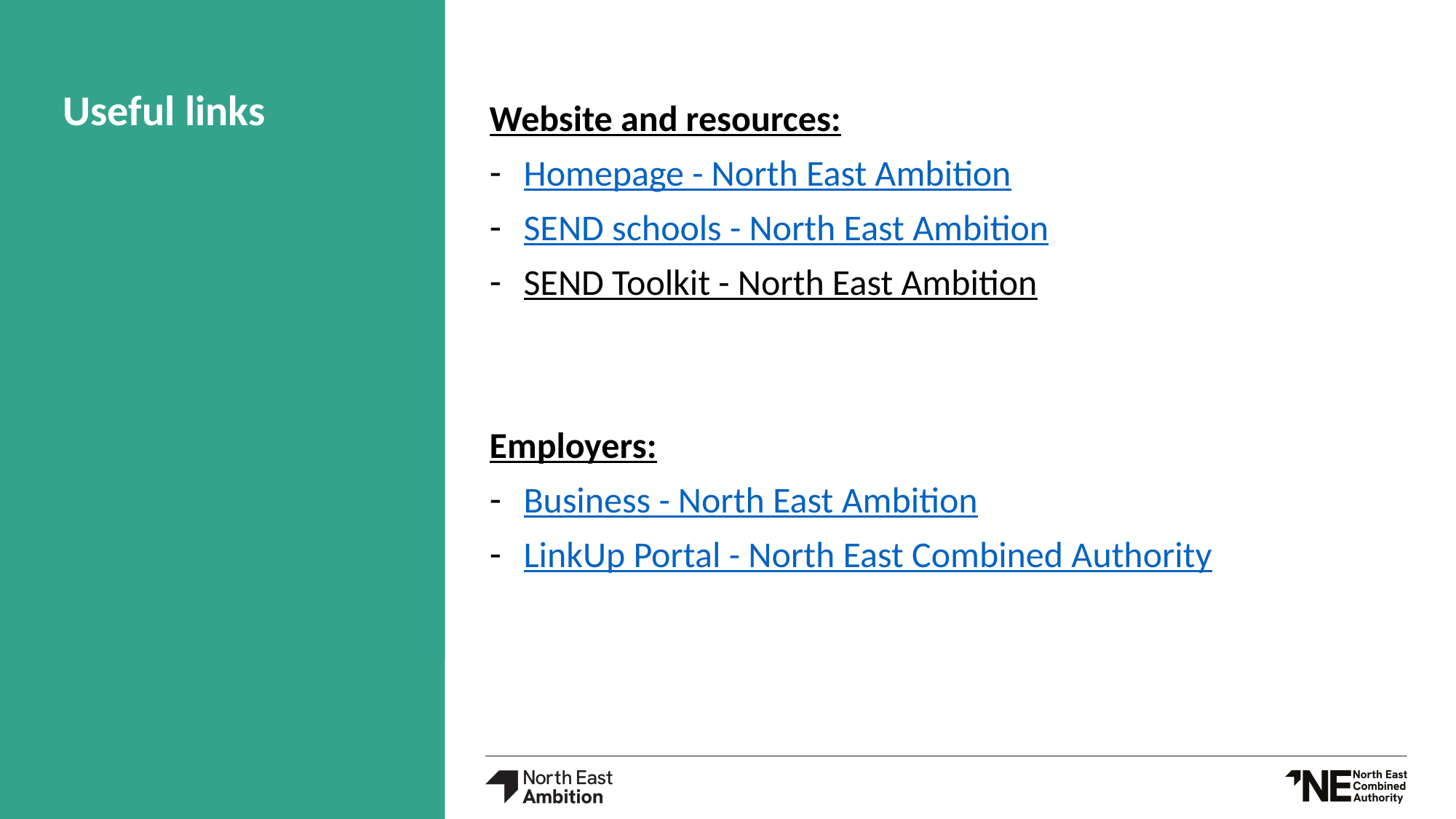

# Useful links
Website and resources:
Homepage - North East Ambition
SEND schools - North East Ambition
SEND Toolkit - North East Ambition

Employers:
Business - North East Ambition
LinkUp Portal - North East Combined Authority